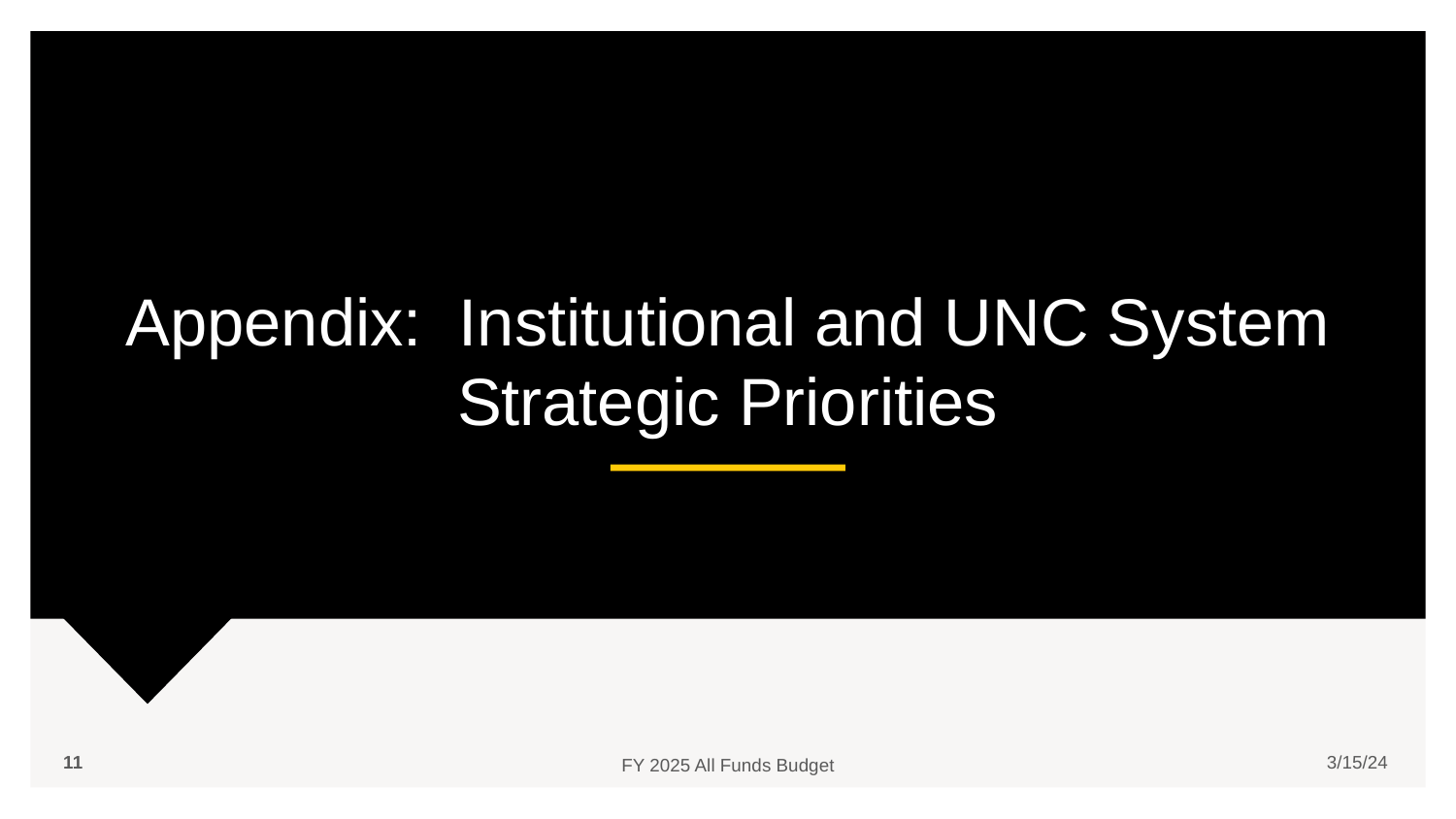

# Appendix:  Institutional and UNC System Strategic Priorities

11
3/15/24
FY 2025 All Funds Budget